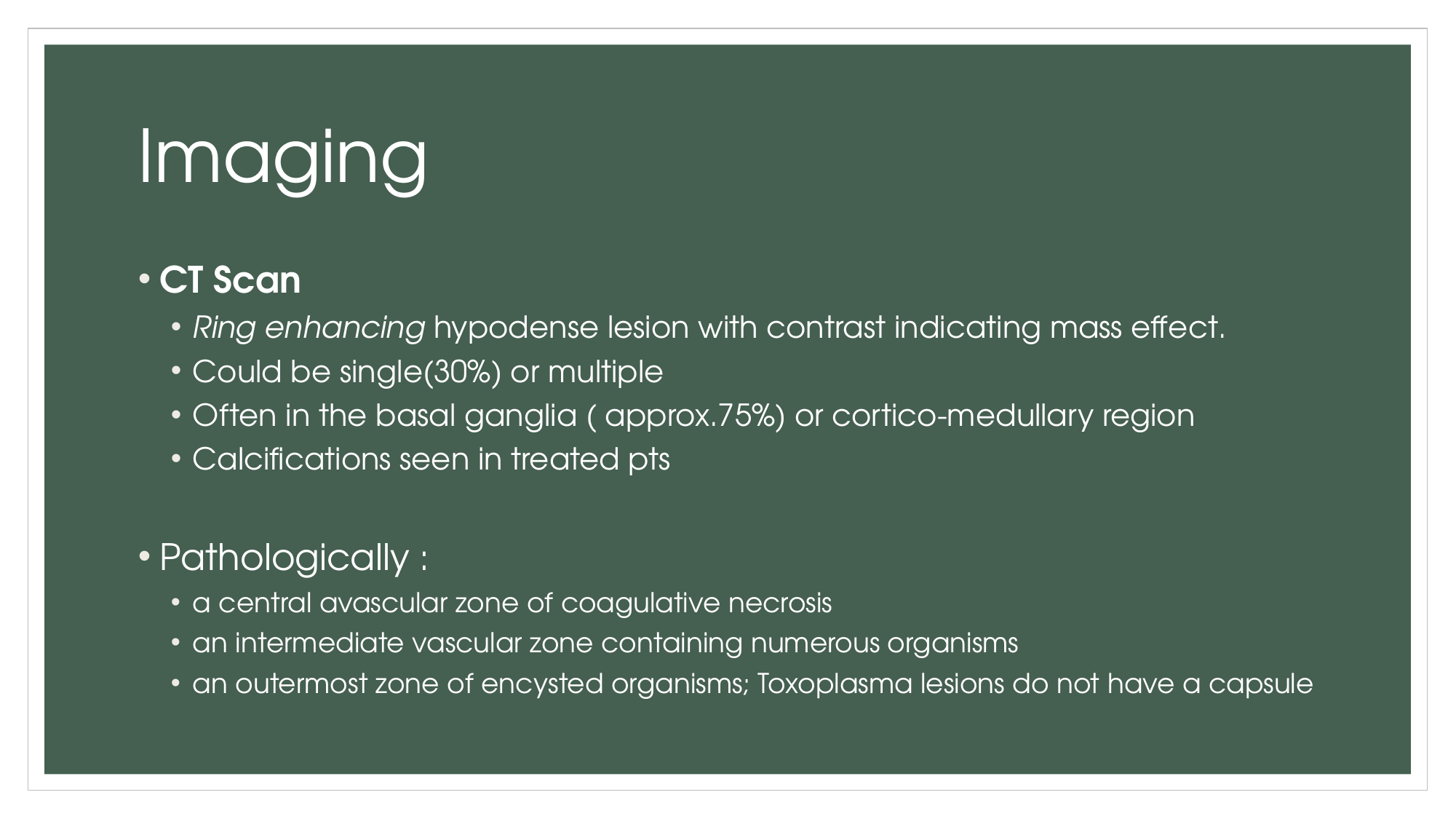

# Imaging
CT Scan
Ring enhancing hypodense lesion with contrast indicating mass effect.
Could be single(30%) or multiple
Often in the basal ganglia ( approx.75%) or cortico-medullary region
Calcifications seen in treated pts

Pathologically :
a central avascular zone of coagulative necrosis
an intermediate vascular zone containing numerous organisms
an outermost zone of encysted organisms; Toxoplasma lesions do not have a capsule